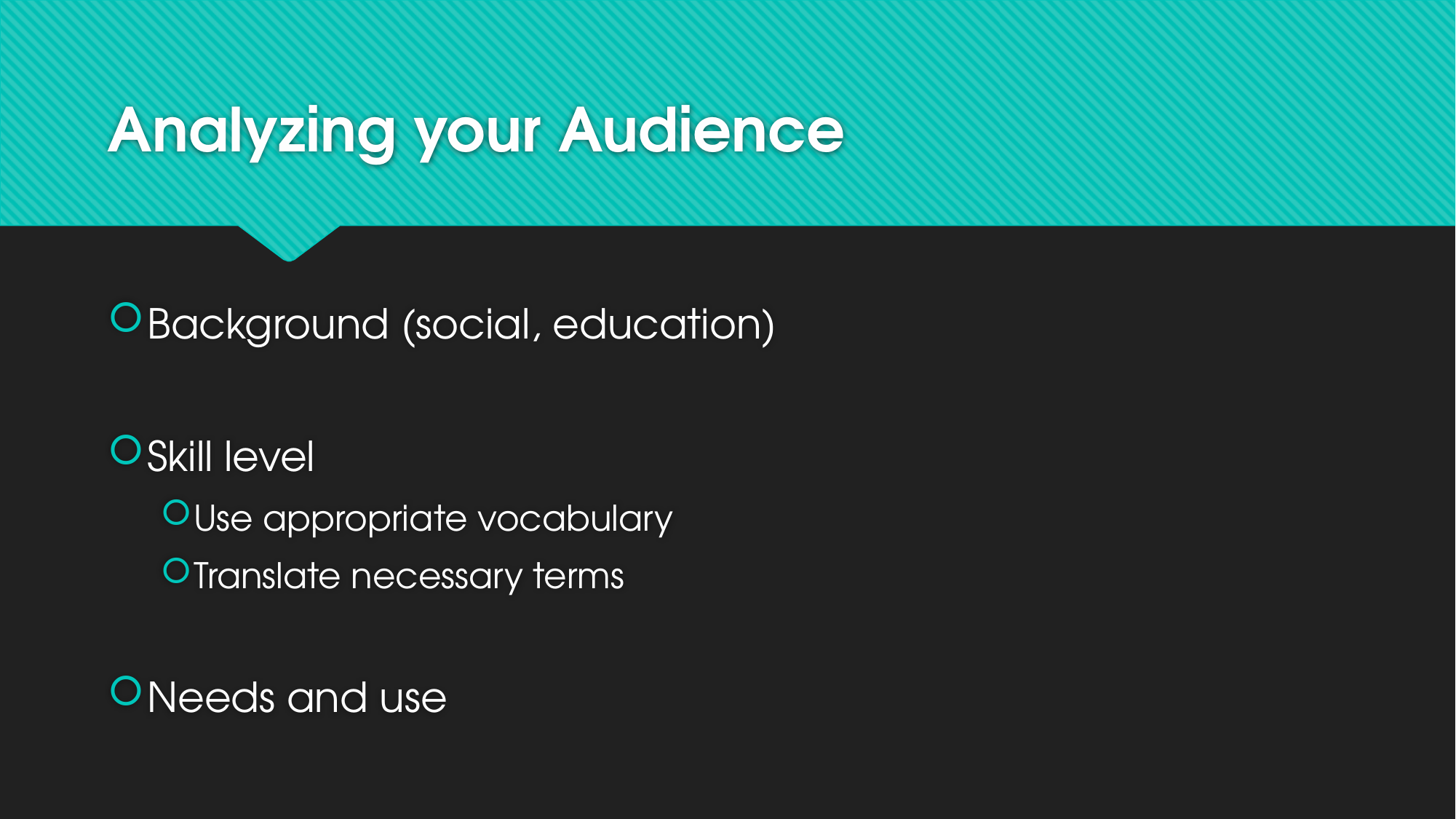

# Analyzing your Audience
Background (social, education)

Skill level
Use appropriate vocabulary
Translate necessary terms

Needs and use